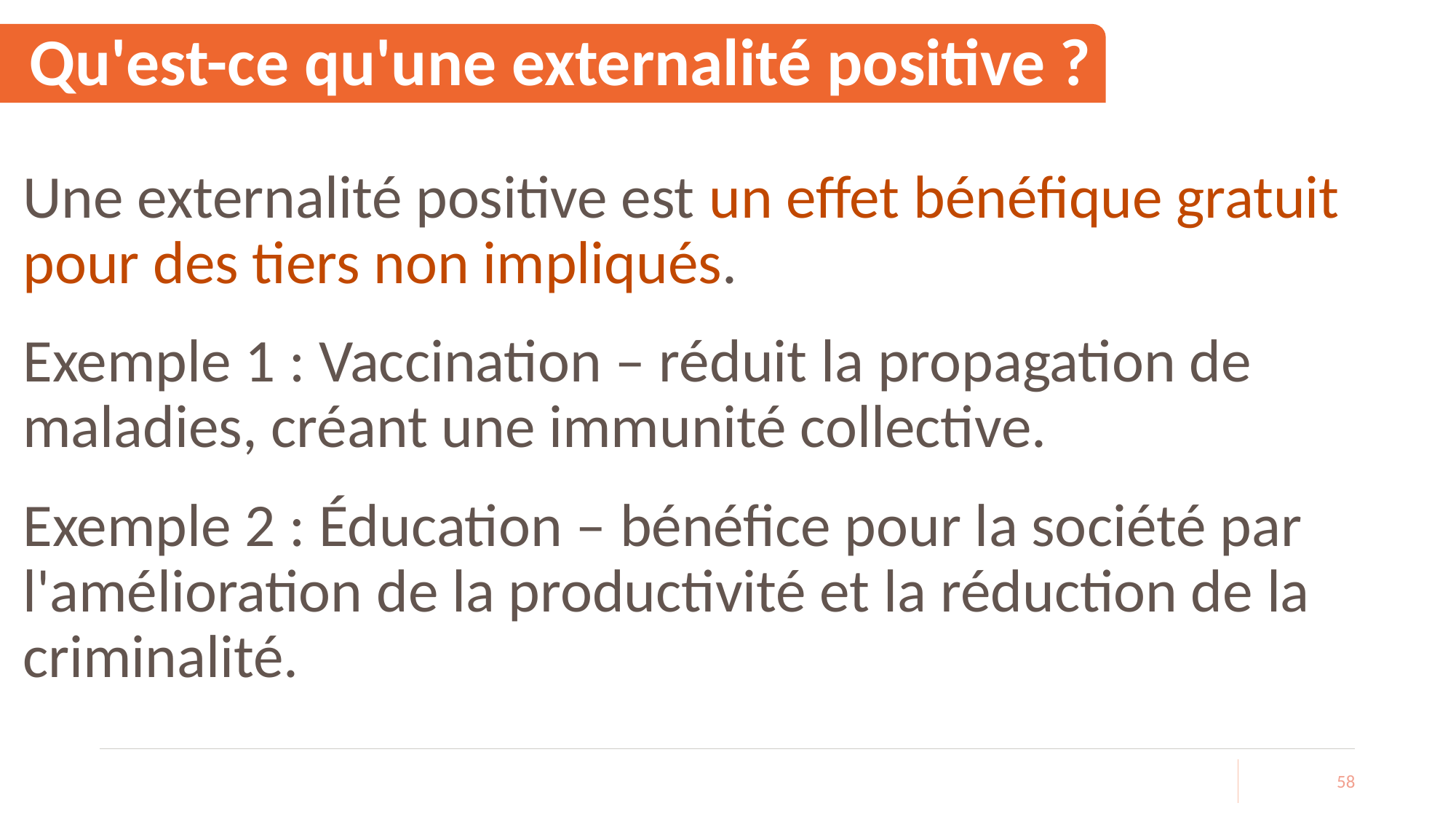

# Qu'est-ce qu'une externalité positive ?

Une externalité positive est un effet bénéfique gratuit pour des tiers non impliqués.
Exemple 1 : Vaccination – réduit la propagation de maladies, créant une immunité collective.
Exemple 2 : Éducation – bénéfice pour la société par l'amélioration de la productivité et la réduction de la criminalité.
58